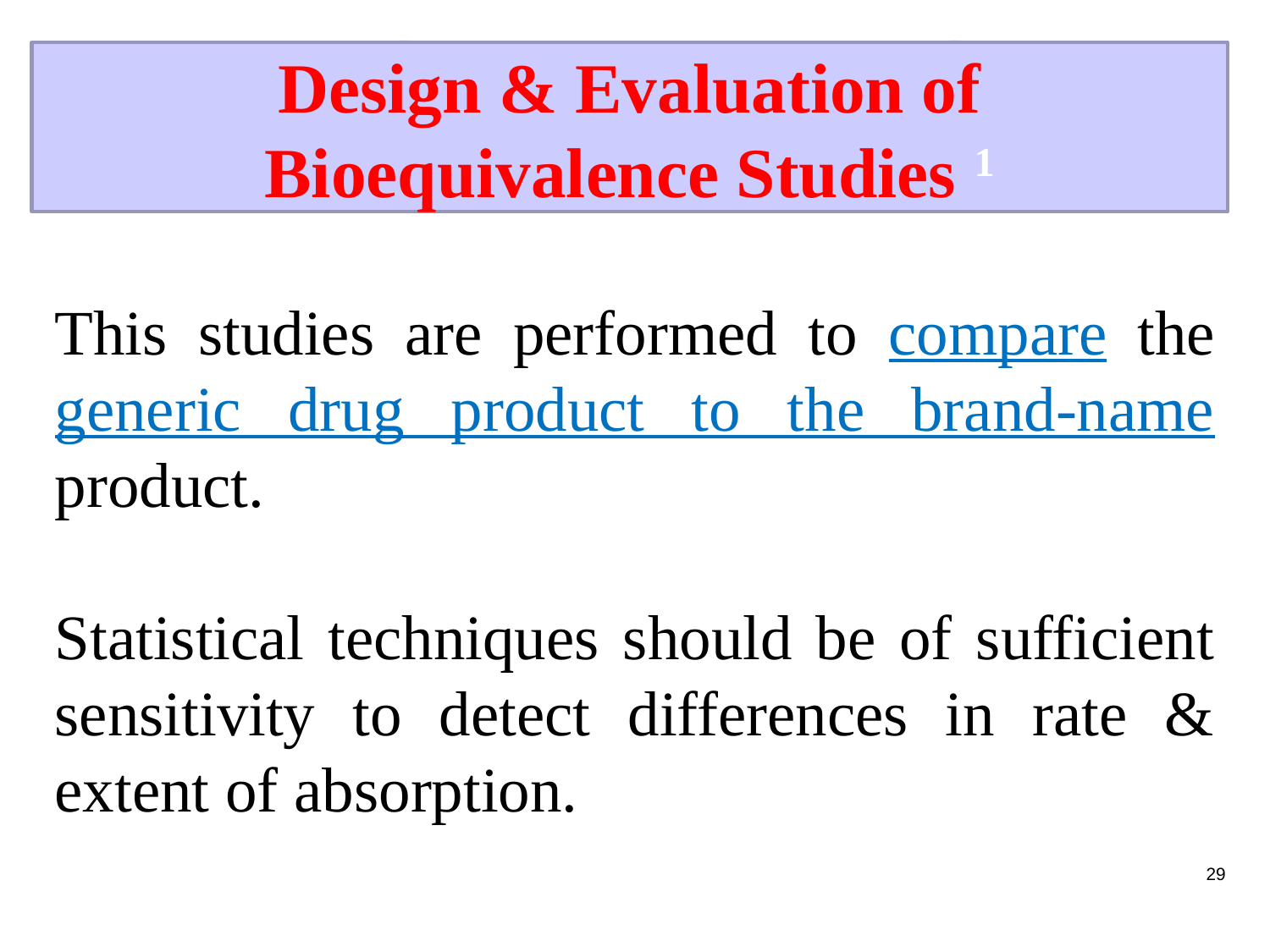

Design & Evaluation of Bioequivalence Studies 1
This studies are performed to compare the generic drug product to the brand-name product.

Statistical techniques should be of sufficient sensitivity to detect differences in rate & extent of absorption.
29